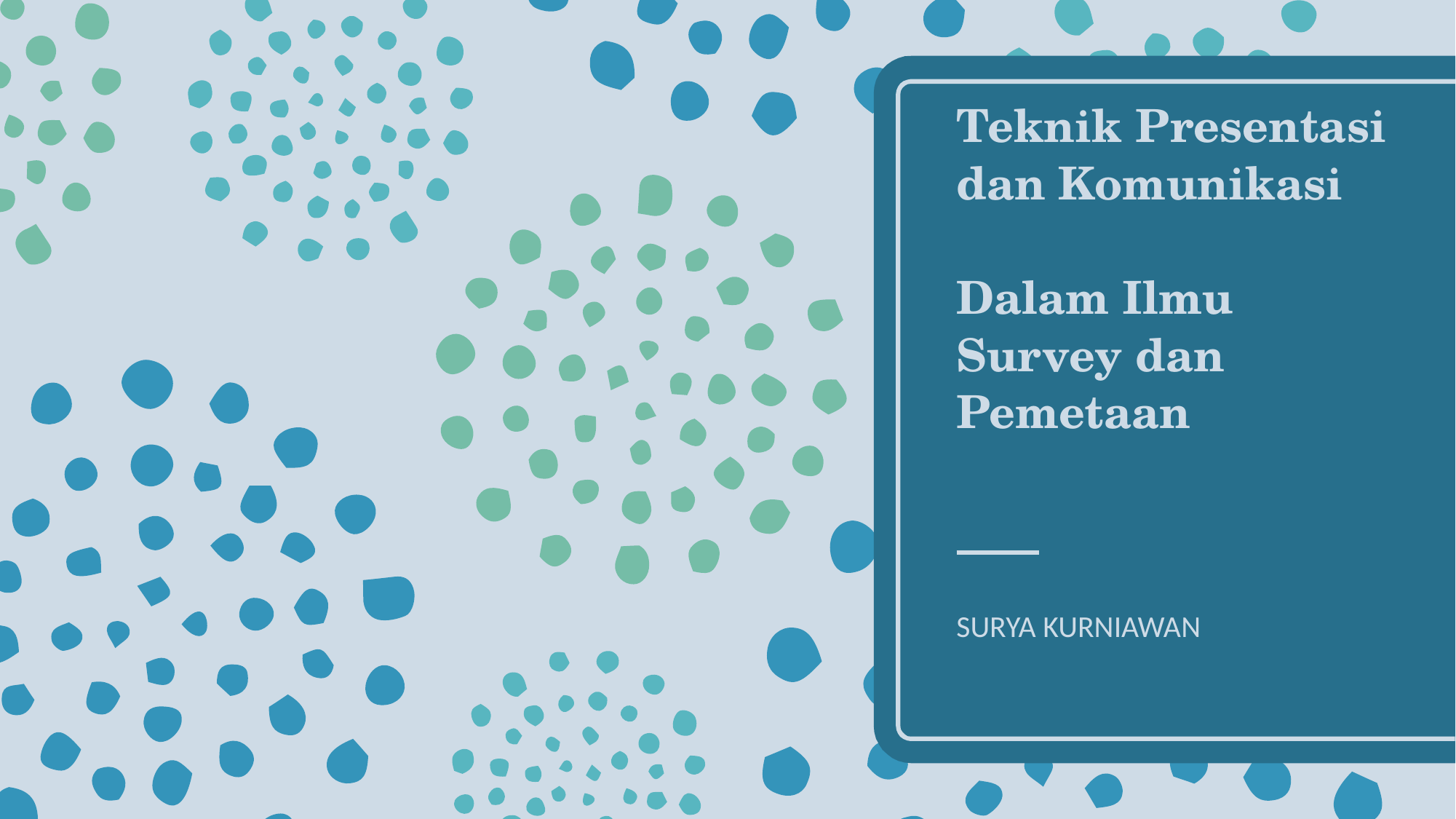

# Teknik Presentasi dan Komunikasi Dalam Ilmu Survey dan Pemetaan
SURYA KURNIAWAN